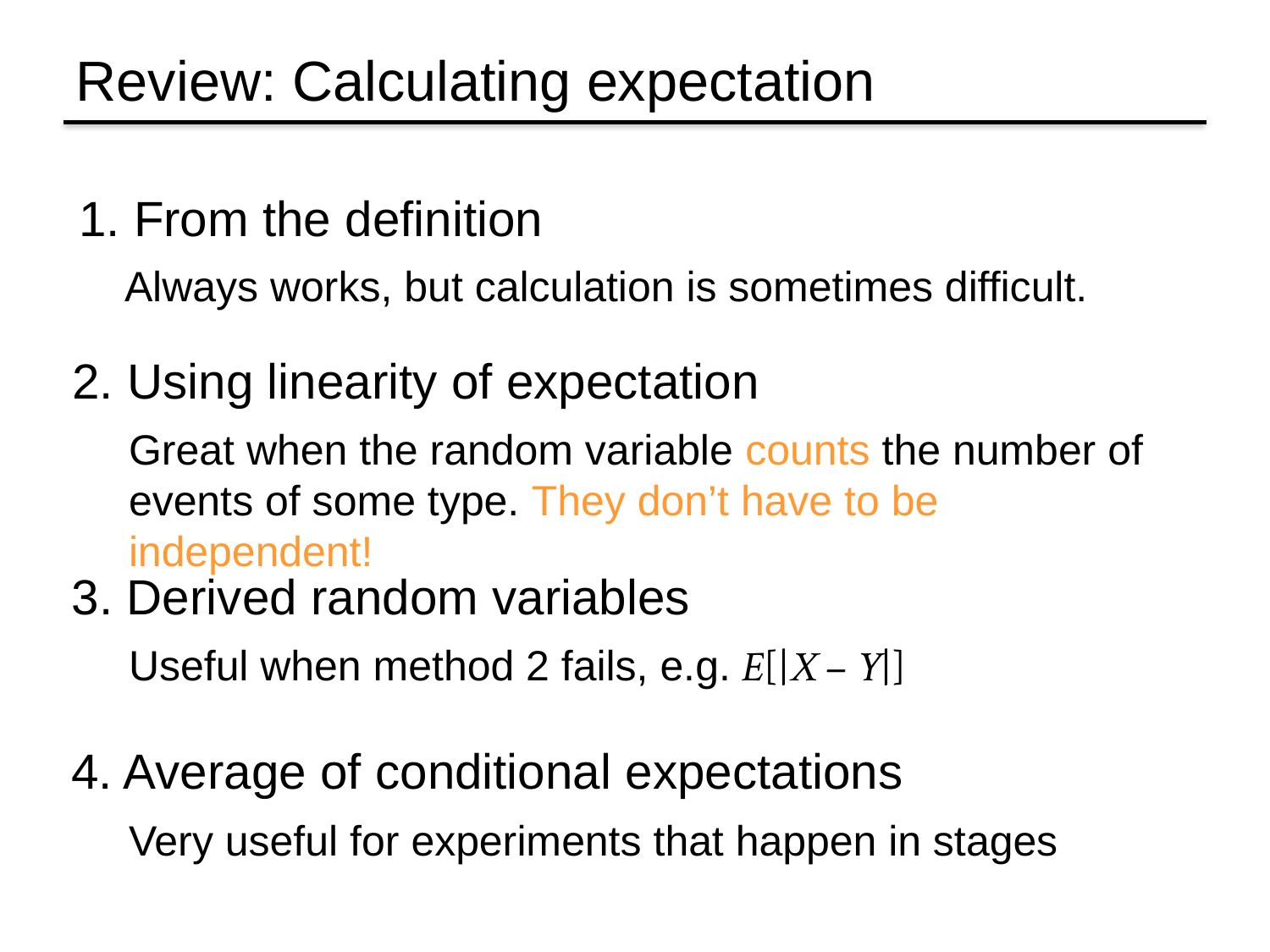

# Review: Calculating expectation
1. From the definition
Always works, but calculation is sometimes difficult.
2. Using linearity of expectation
Great when the random variable counts the number of events of some type. They don’t have to be independent!
3. Derived random variables
Useful when method 2 fails, e.g. E[|X – Y|]
4. Average of conditional expectations
Very useful for experiments that happen in stages